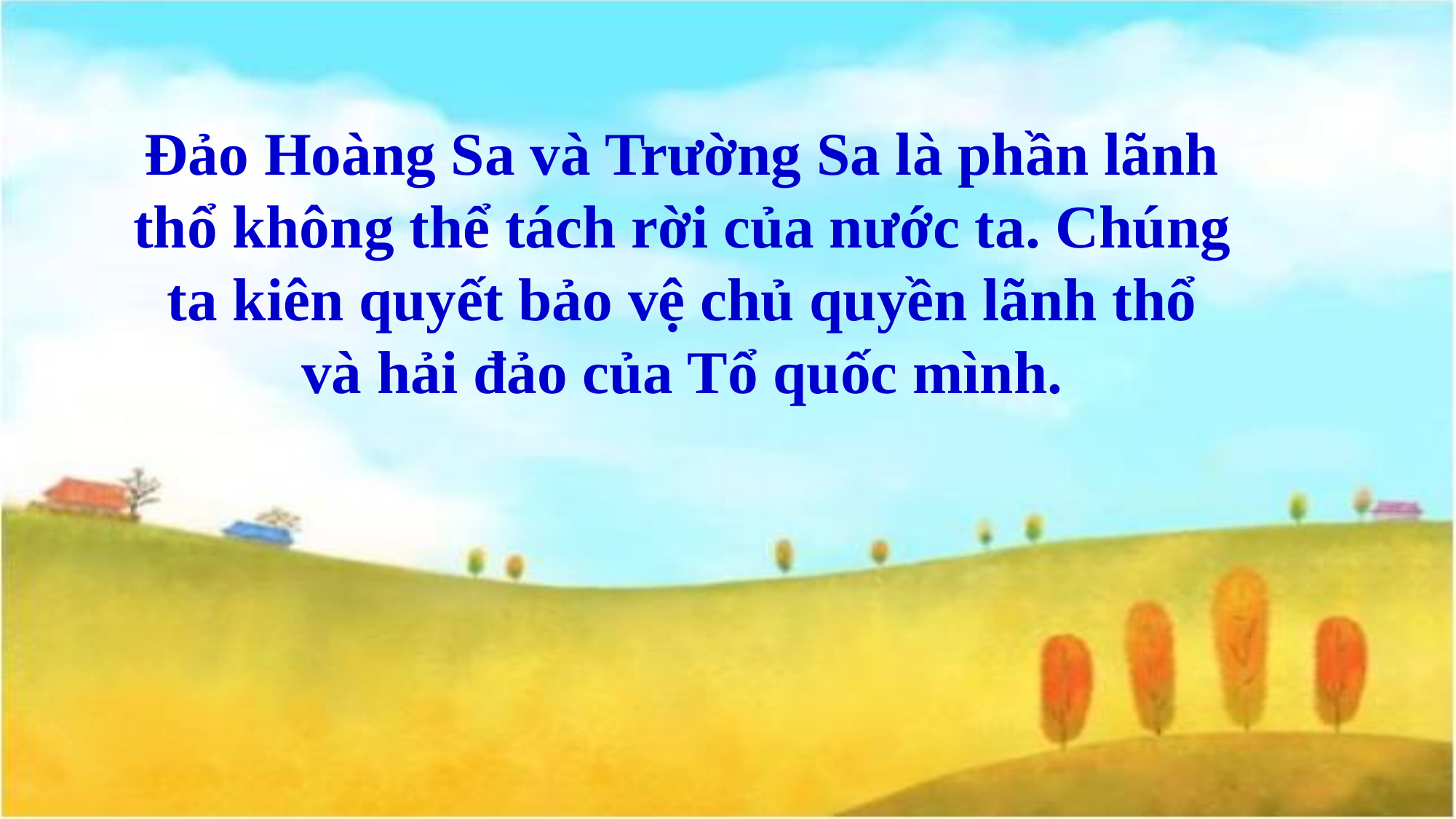

Đảo Hoàng Sa và Trường Sa là phần lãnh thổ không thể tách rời của nước ta. Chúng ta kiên quyết bảo vệ chủ quyền lãnh thổ và hải đảo của Tổ quốc mình.